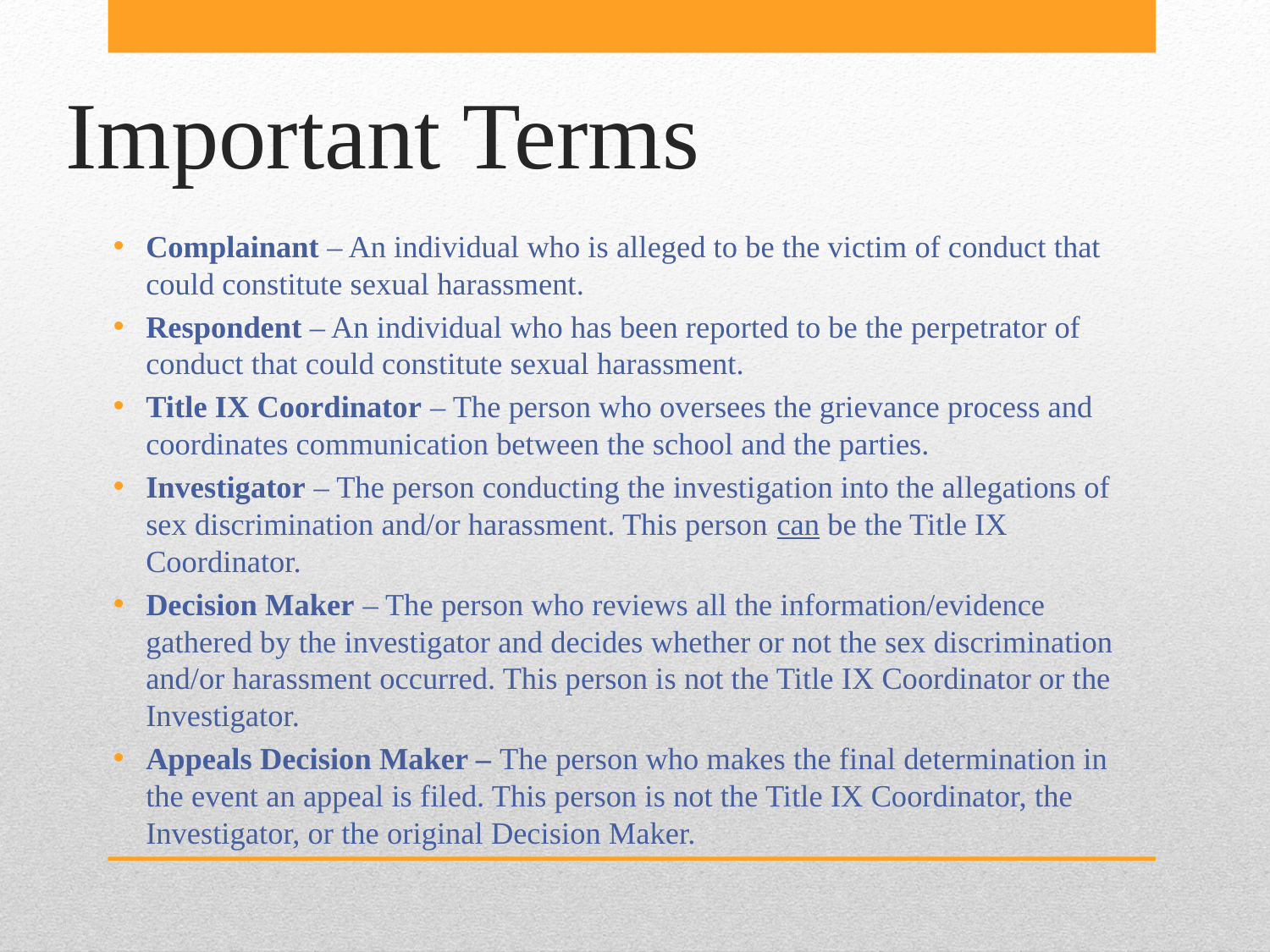

# Important Terms
Complainant – An individual who is alleged to be the victim of conduct that could constitute sexual harassment.
Respondent – An individual who has been reported to be the perpetrator of conduct that could constitute sexual harassment.
Title IX Coordinator – The person who oversees the grievance process and coordinates communication between the school and the parties.
Investigator – The person conducting the investigation into the allegations of sex discrimination and/or harassment. This person can be the Title IX Coordinator.
Decision Maker – The person who reviews all the information/evidence gathered by the investigator and decides whether or not the sex discrimination and/or harassment occurred. This person is not the Title IX Coordinator or the Investigator.
Appeals Decision Maker – The person who makes the final determination in the event an appeal is filed. This person is not the Title IX Coordinator, the Investigator, or the original Decision Maker.